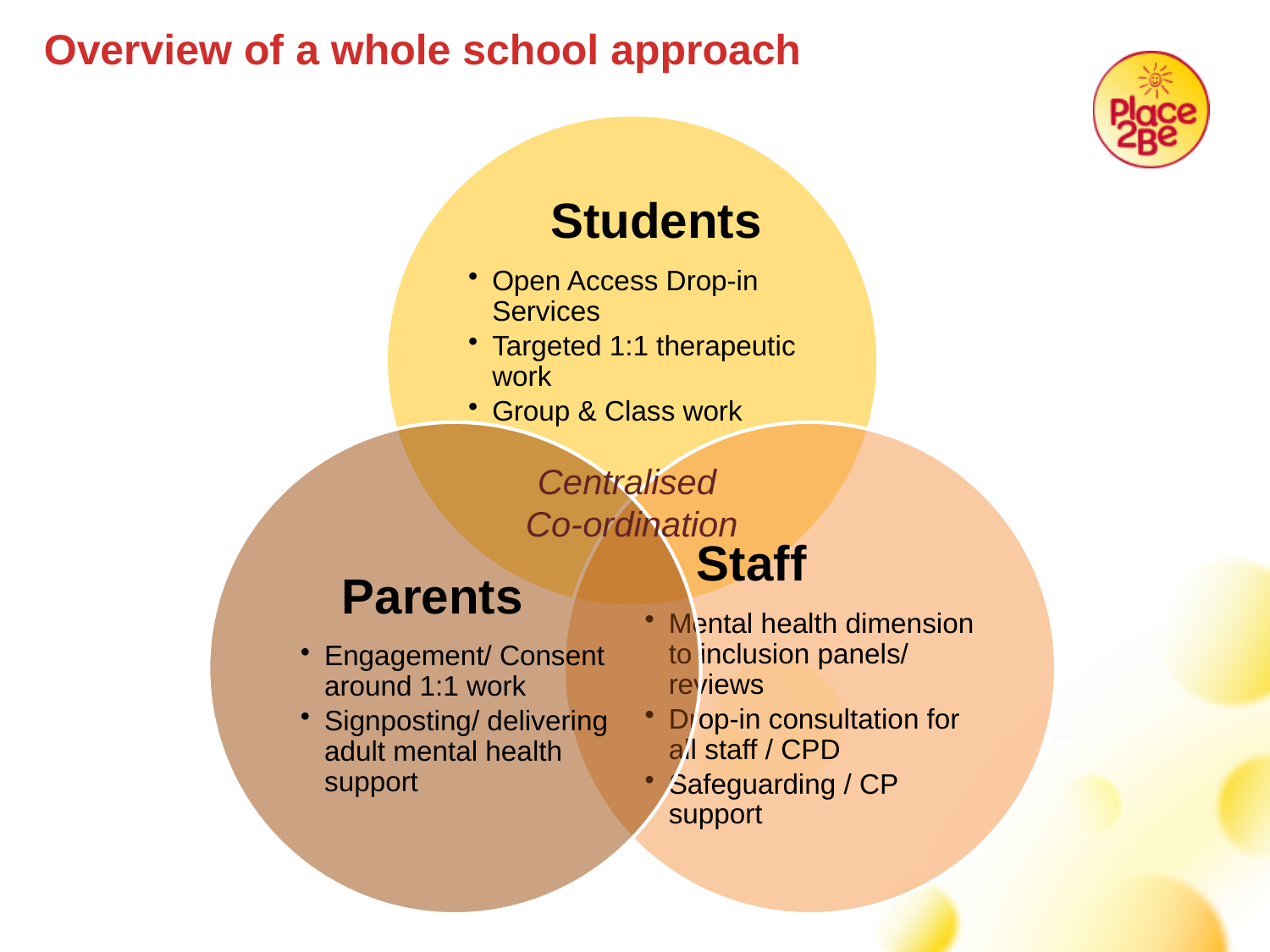

# Overview of a whole school approach
      Students
Open Access Drop-in Services
Targeted 1:1 therapeutic work
Group & Class work
     Staff
Mental health dimension to inclusion panels/ reviews
Drop-in consultation for all staff / CPD
Safeguarding / CP support
    Parents
Engagement/ Consent around 1:1 work
Signposting/ delivering adult mental health support
Centralised
Co-ordination